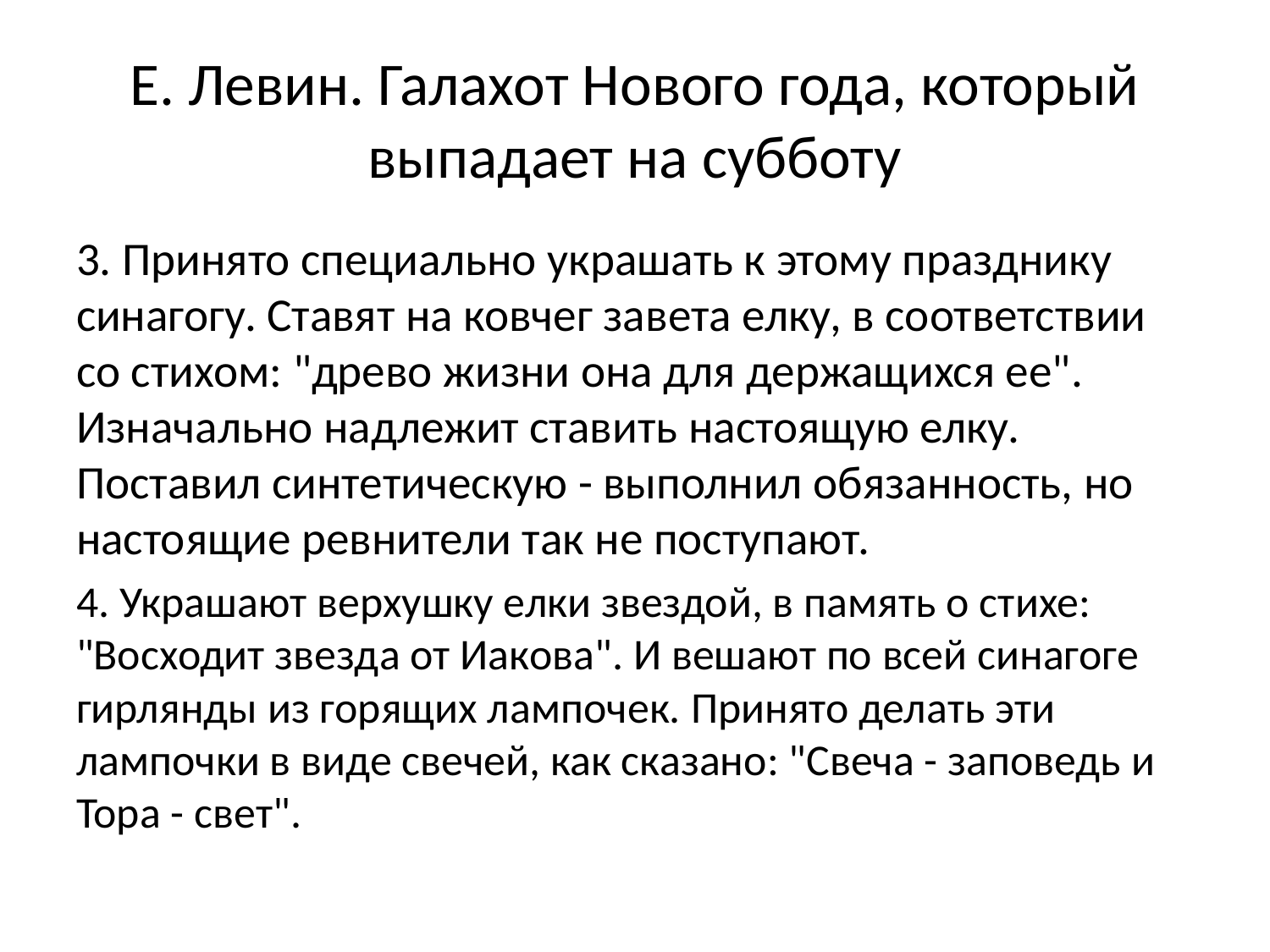

# Е. Левин. Галахот Нового года, который выпадает на субботу
3. Принято специально украшать к этому празднику синагогу. Ставят на ковчег завета елку, в соответствии со стихом: "древо жизни она для держащихся ее". Изначально надлежит ставить настоящую елку. Поставил синтетическую - выполнил обязанность, но настоящие ревнители так не поступают.
4. Украшают верхушку елки звездой, в память о стихе: "Восходит звезда от Иакова". И вешают по всей синагоге гирлянды из горящих лампочек. Принято делать эти лампочки в виде свечей, как сказано: "Свеча - заповедь и Тора - свет".